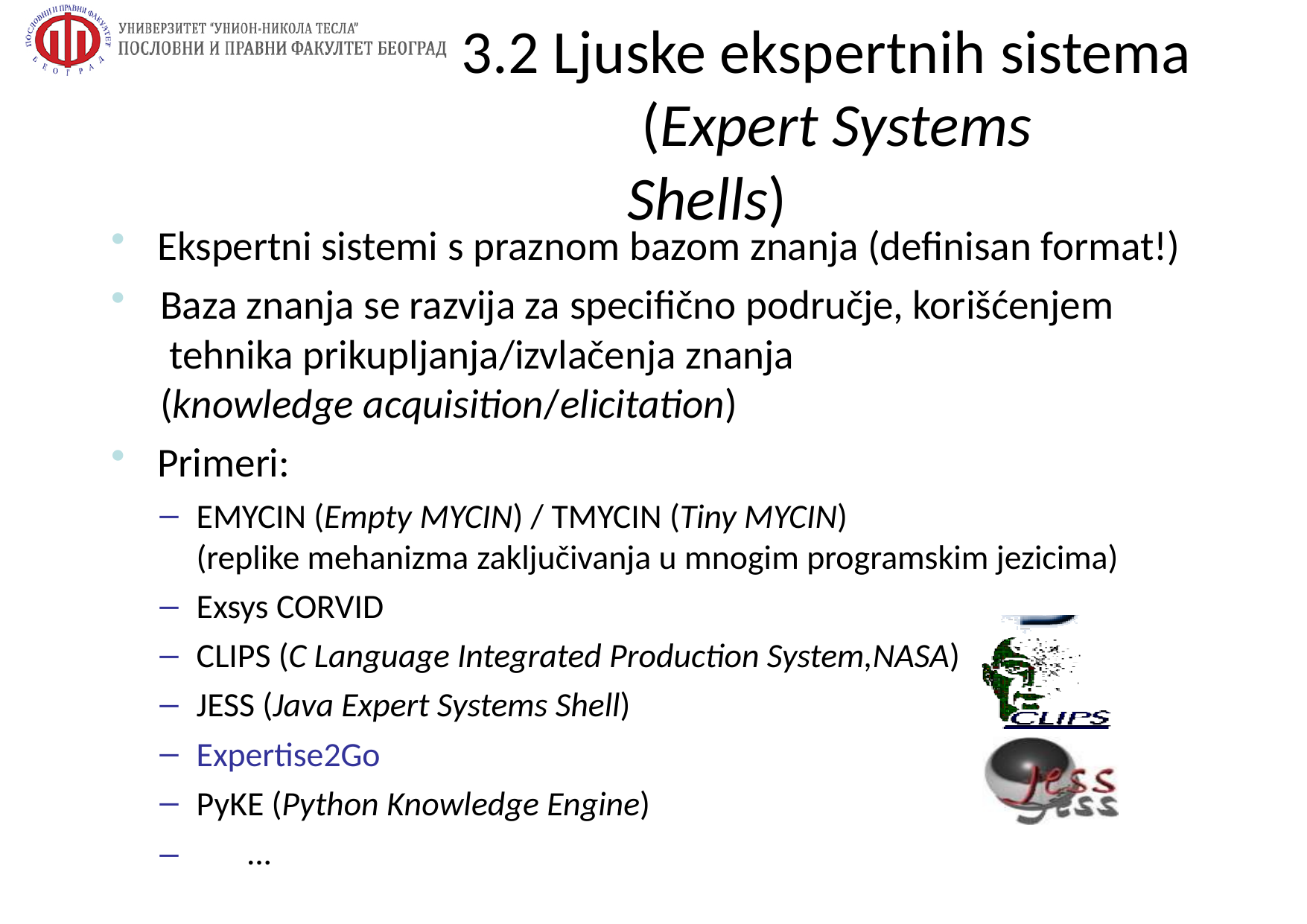

# 3.2 Ljuske ekspertnih sistema  (Expert Systems Shells)
Ekspertni sistemi s praznom bazom znanja (definisan format!)
Baza znanja se razvija za specifično područje, korišćenjem  tehnika prikupljanja/izvlačenja znanja
(knowledge acquisition/elicitation)
Primeri:
EMYCIN (Empty MYCIN) / TMYCIN (Tiny MYCIN)
(replike mehanizma zaključivanja u mnogim programskim jezicima)
Exsys CORVID
CLIPS (C Language Integrated Production System,NASA)
JESS (Java Expert Systems Shell)
Expertise2Go
PyKE (Python Knowledge Engine)
–	...